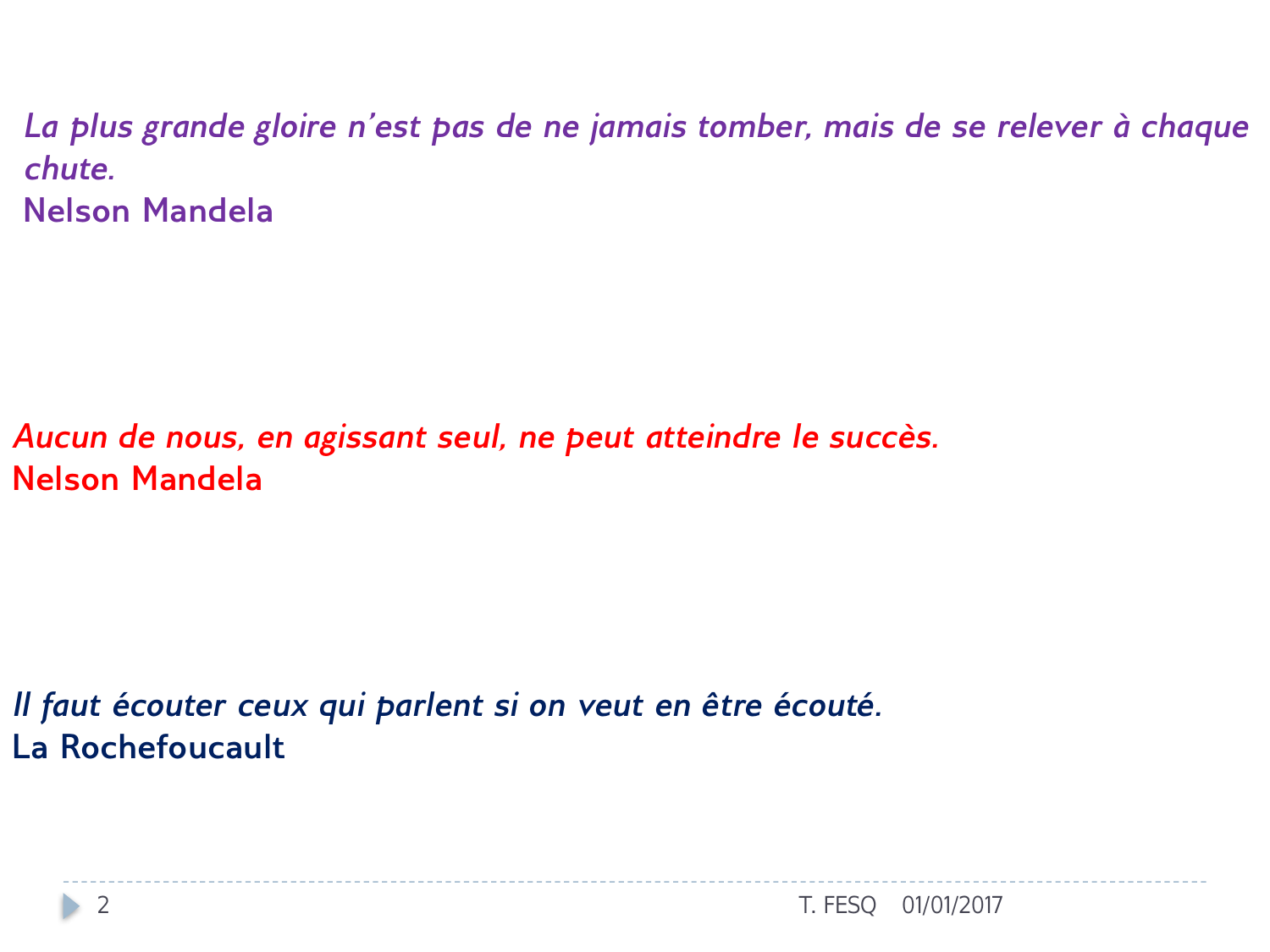

La plus grande gloire n’est pas de ne jamais tomber, mais de se relever à chaque chute. 
Nelson Mandela
Aucun de nous, en agissant seul, ne peut atteindre le succès. 
Nelson Mandela
Il faut écouter ceux qui parlent si on veut en être écouté.
La Rochefoucault
2
T. FESQ
01/01/2017